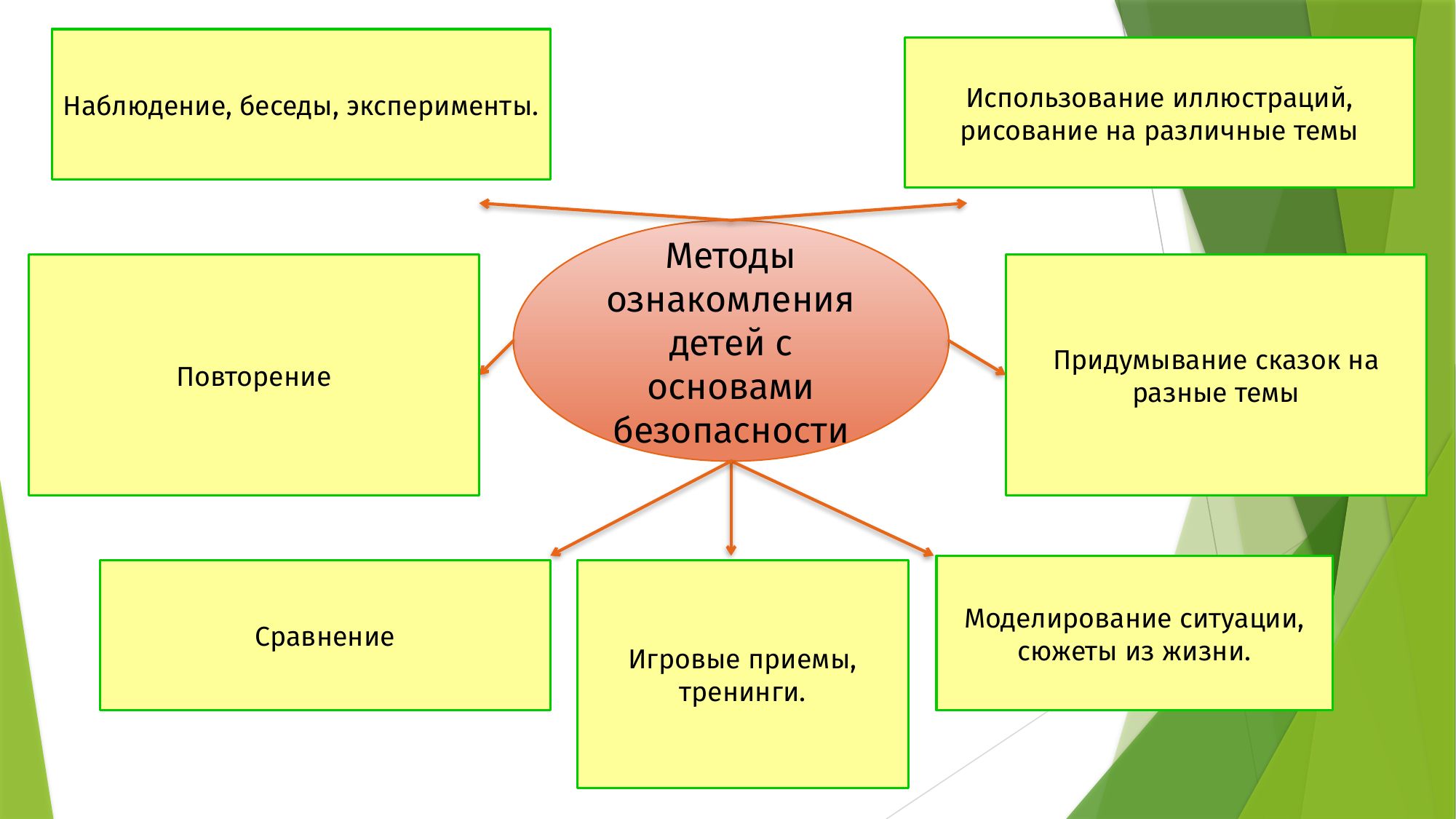

Наблюдение, беседы, эксперименты.
Использование иллюстраций, рисование на различные темы
Методы ознакомления детей с основами безопасности
Повторение
Придумывание сказок на разные темы
Моделирование ситуации, сюжеты из жизни.
Сравнение
Игровые приемы, тренинги.